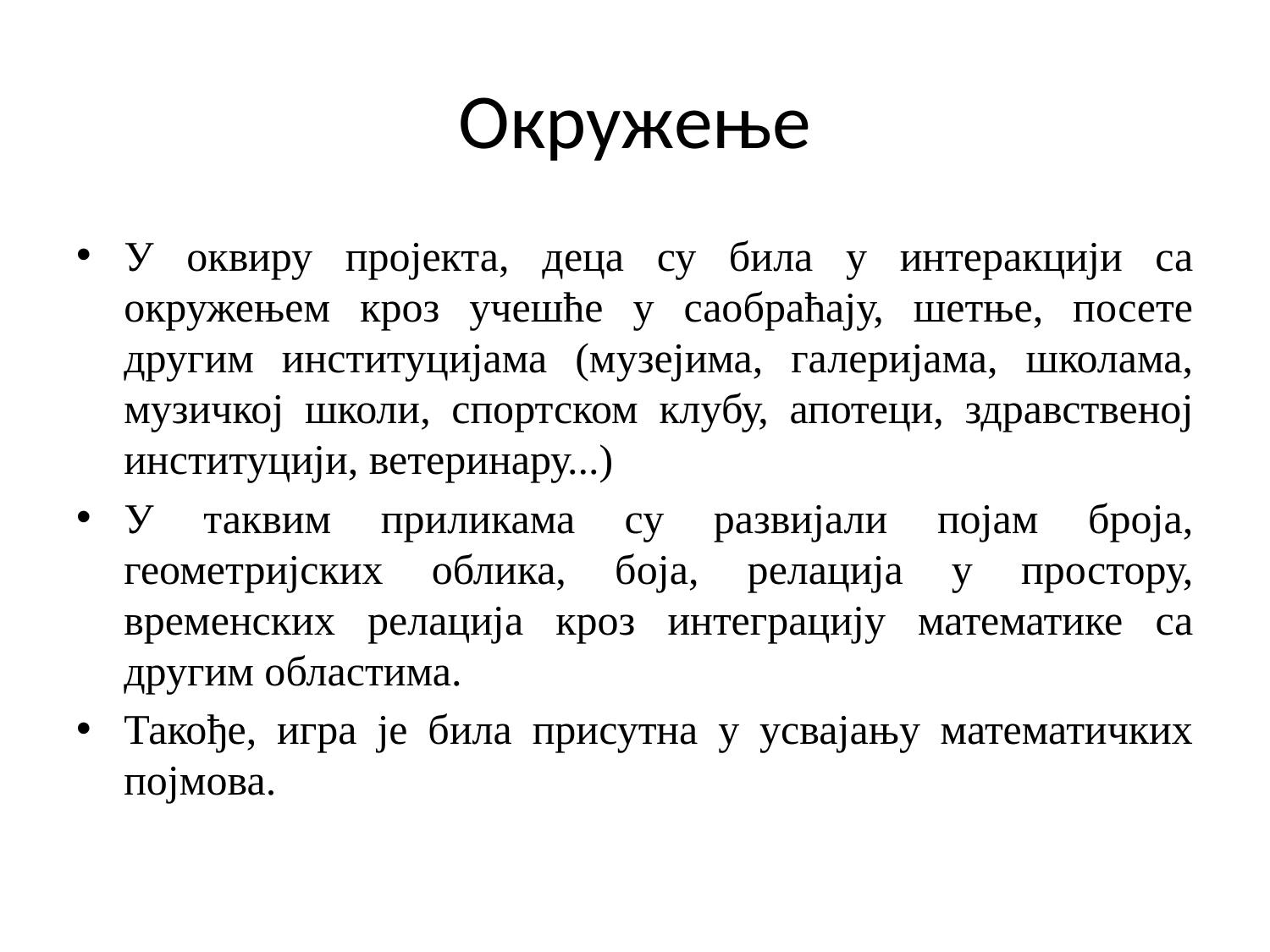

# Окружење
У оквиру пројекта, деца су била у интеракцији са окружењем кроз учешће у саобраћају, шетње, посете другим институцијама (музејима, галеријама, школама, музичкој школи, спортском клубу, апотеци, здравственој институцији, ветеринару...)
У таквим приликама су развијали појам броја, геометријских облика, боја, релација у простору, временских релација кроз интеграцију математике са другим областима.
Такође, игра је била присутна у усвајању математичких појмова.